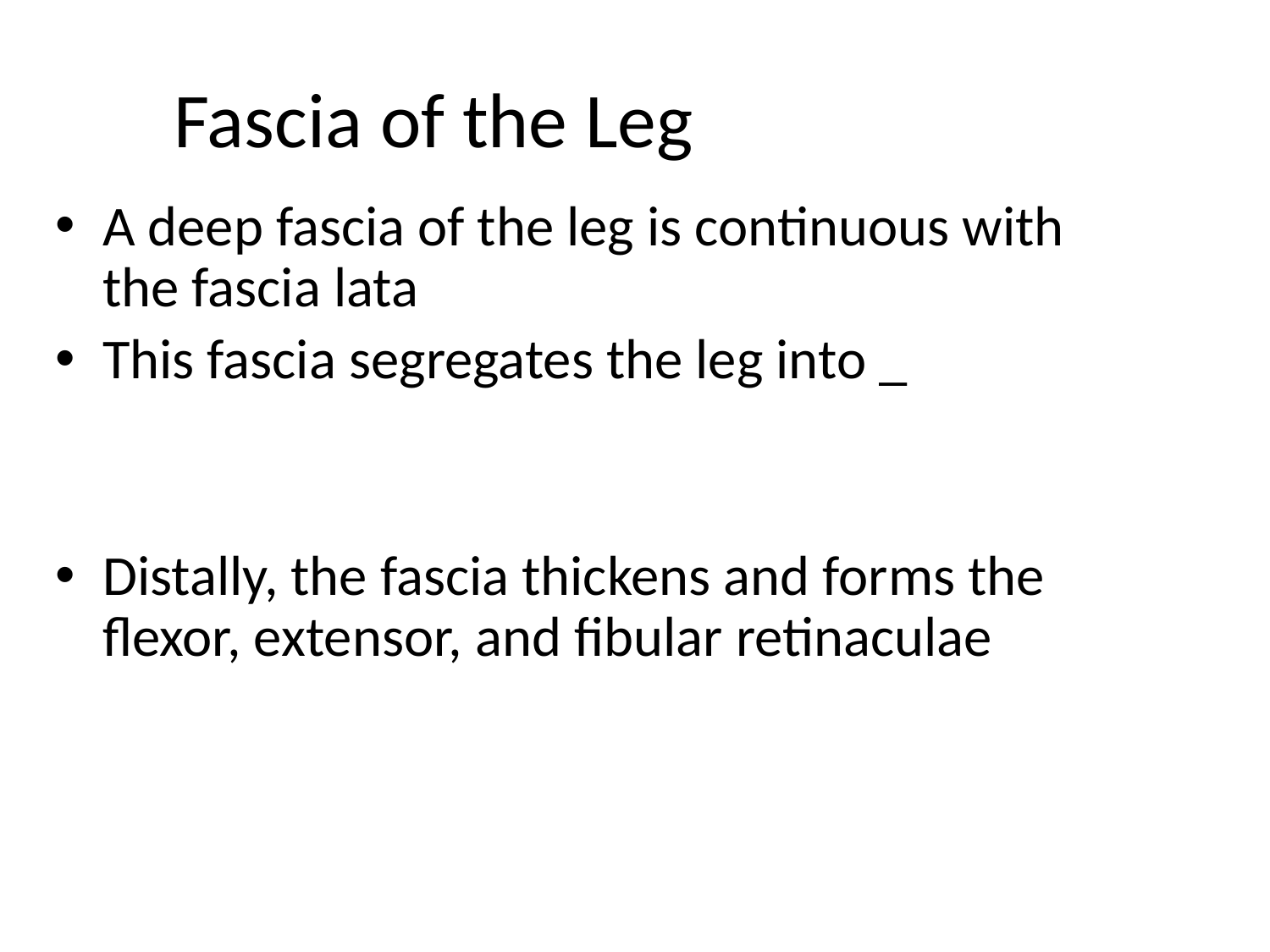

# Fascia of the Leg
A deep fascia of the leg is continuous with the fascia lata
This fascia segregates the leg into _

Distally, the fascia thickens and forms the flexor, extensor, and fibular retinaculae